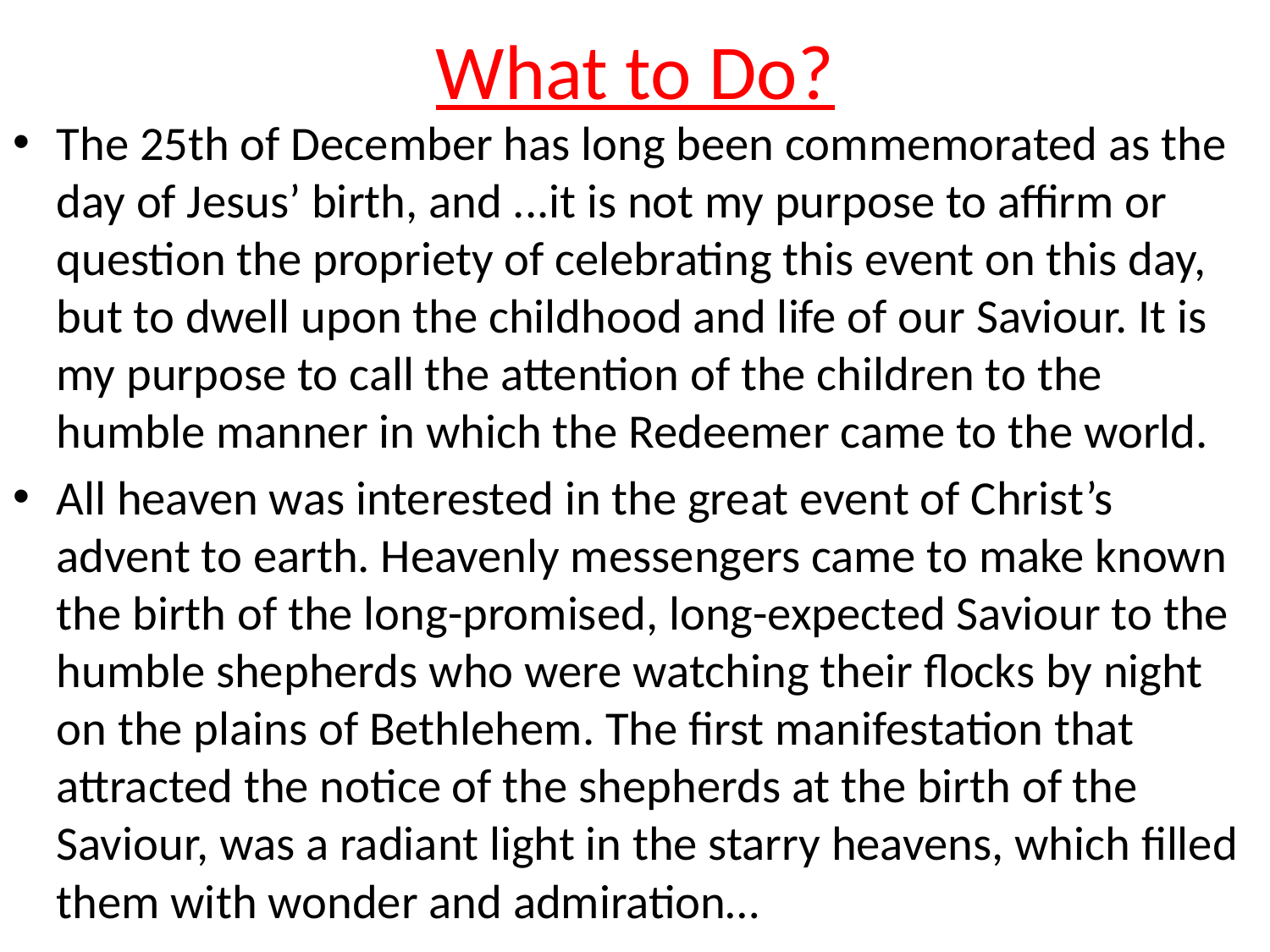

# What to Do?
The 25th of December has long been commemorated as the day of Jesus’ birth, and ...it is not my purpose to affirm or question the propriety of celebrating this event on this day, but to dwell upon the childhood and life of our Saviour. It is my purpose to call the attention of the children to the humble manner in which the Redeemer came to the world.
All heaven was interested in the great event of Christ’s advent to earth. Heavenly messengers came to make known the birth of the long-promised, long-expected Saviour to the humble shepherds who were watching their flocks by night on the plains of Bethlehem. The first manifestation that attracted the notice of the shepherds at the birth of the Saviour, was a radiant light in the starry heavens, which filled them with wonder and admiration…